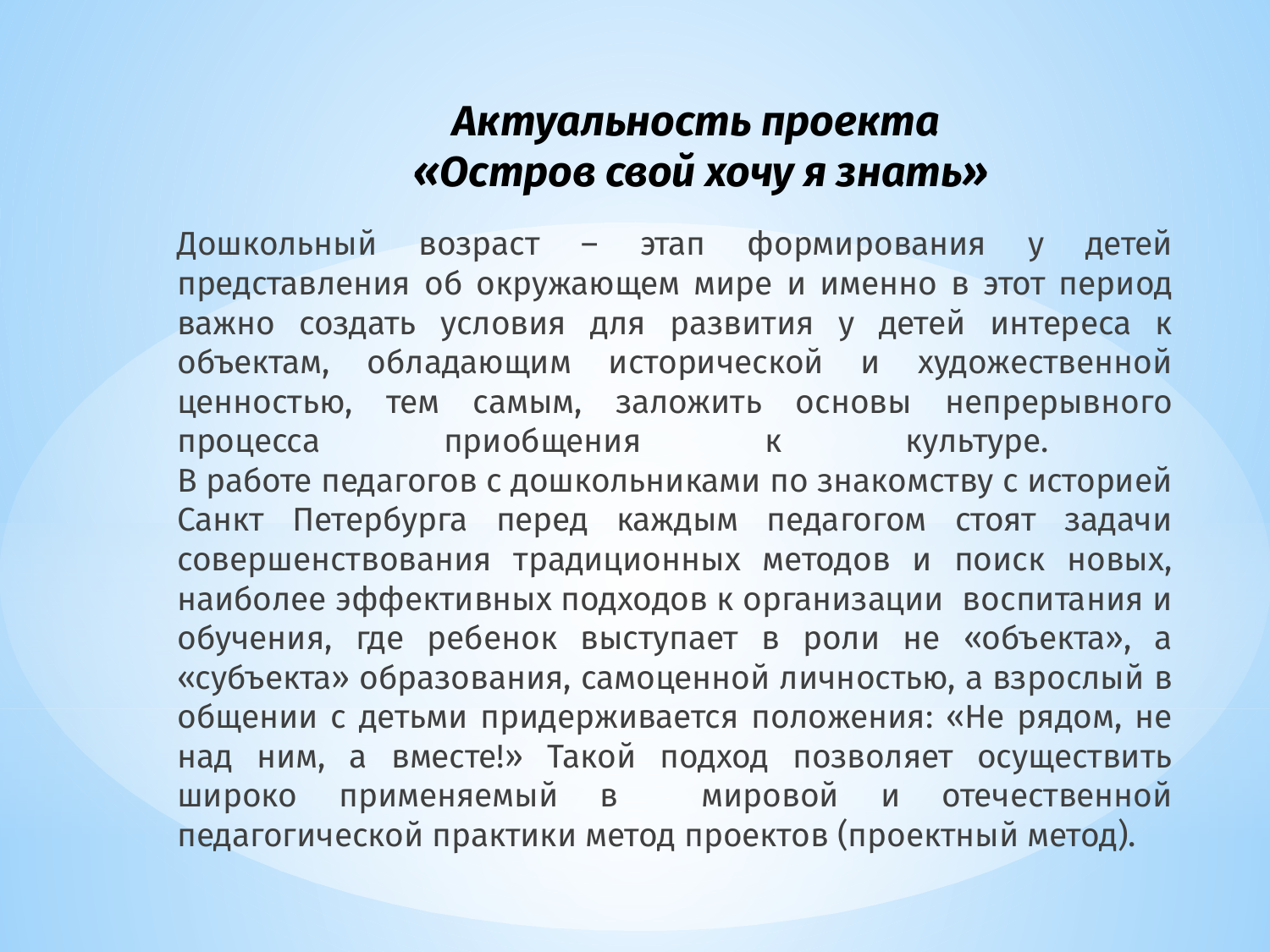

# Актуальность проекта «Остров свой хочу я знать»
	Дошкольный возраст – этап формирования у детей представления об окружающем мире и именно в этот период важно создать условия для развития у детей интереса к объектам, обладающим исторической и художественной ценностью, тем самым, заложить основы непрерывного процесса приобщения к культуре.
	В работе педагогов с дошкольниками по знакомству с историей Санкт Петербурга перед каждым педагогом стоят задачи совершенствования традиционных методов и поиск новых, наиболее эффективных подходов к организации  воспитания и обучения, где ребенок выступает в роли не «объекта», а «субъекта» образования, самоценной личностью, а взрослый в общении с детьми придерживается положения: «Не рядом, не над ним, а вместе!» Такой подход позволяет осуществить широко применяемый в  мировой и отечественной педагогической практики метод проектов (проектный метод).